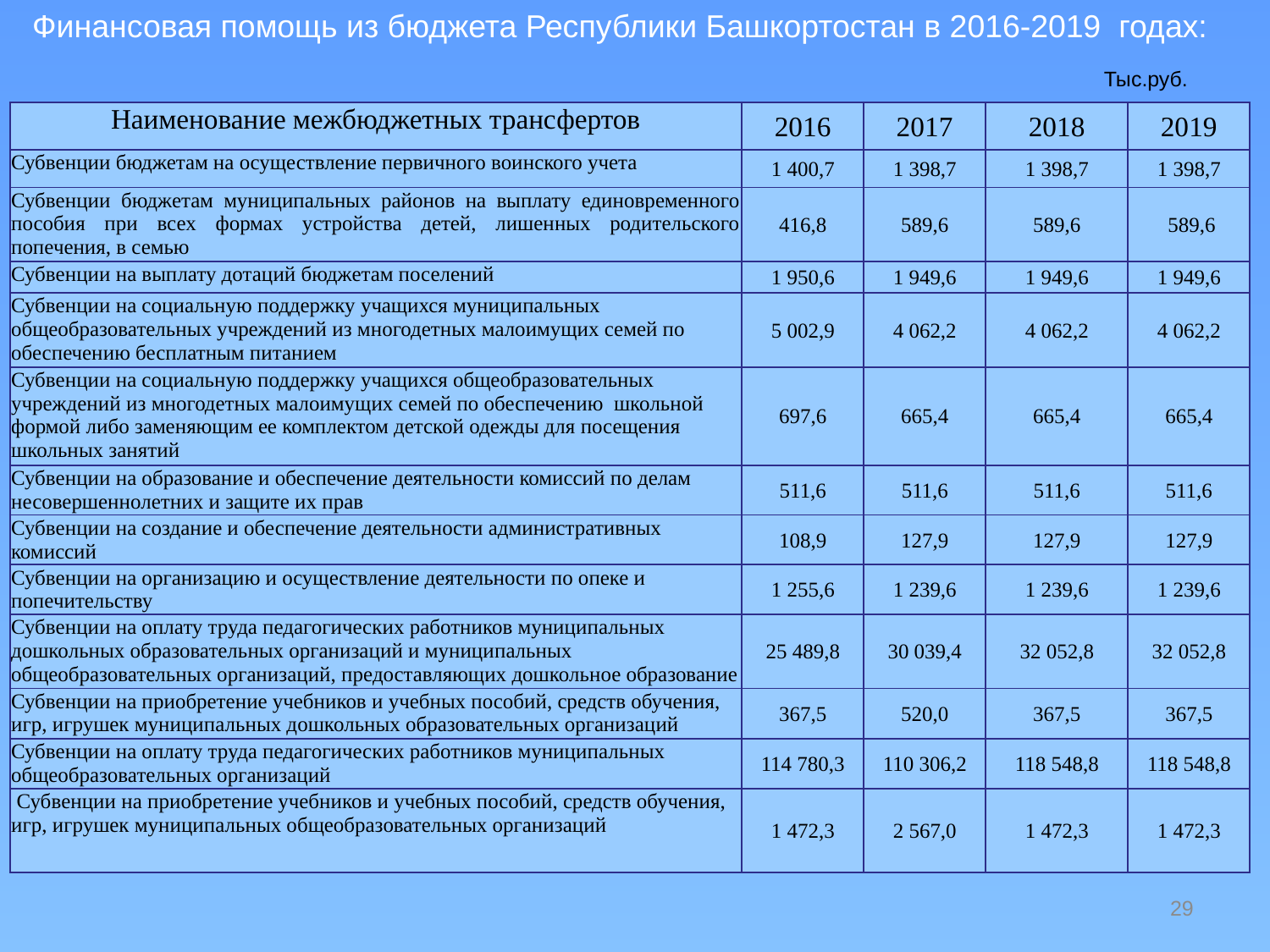

Финансовая помощь из бюджета Республики Башкортостан в 2016-2019  годах:
Тыс.руб.
| Наименование межбюджетных трансфертов | 2016 | 2017 | 2018 | 2019 |
| --- | --- | --- | --- | --- |
| Субвенции бюджетам на осуществление первичного воинского учета | 1 400,7 | 1 398,7 | 1 398,7 | 1 398,7 |
| Субвенции бюджетам муниципальных районов на выплату единовременного пособия при всех формах устройства детей, лишенных родительского попечения, в семью | 416,8 | 589,6 | 589,6 | 589,6 |
| Субвенции на выплату дотаций бюджетам поселений | 1 950,6 | 1 949,6 | 1 949,6 | 1 949,6 |
| Субвенции на социальную поддержку учащихся муниципальных общеобразовательных учреждений из многодетных малоимущих семей по обеспечению бесплатным питанием | 5 002,9 | 4 062,2 | 4 062,2 | 4 062,2 |
| Субвенции на социальную поддержку учащихся общеобразовательных учреждений из многодетных малоимущих семей по обеспечению школьной формой либо заменяющим ее комплектом детской одежды для посещения школьных занятий | 697,6 | 665,4 | 665,4 | 665,4 |
| Субвенции на образование и обеспечение деятельности комиссий по делам несовершеннолетних и защите их прав | 511,6 | 511,6 | 511,6 | 511,6 |
| Субвенции на создание и обеспечение деятельности административных комиссий | 108,9 | 127,9 | 127,9 | 127,9 |
| Субвенции на организацию и осуществление деятельности по опеке и попечительству | 1 255,6 | 1 239,6 | 1 239,6 | 1 239,6 |
| Субвенции на оплату труда педагогических работников муниципальных дошкольных образовательных организаций и муниципальных общеобразовательных организаций, предоставляющих дошкольное образование | 25 489,8 | 30 039,4 | 32 052,8 | 32 052,8 |
| Субвенции на приобретение учебников и учебных пособий, средств обучения, игр, игрушек муниципальных дошкольных образовательных организаций | 367,5 | 520,0 | 367,5 | 367,5 |
| Субвенции на оплату труда педагогических работников муниципальных общеобразовательных организаций | 114 780,3 | 110 306,2 | 118 548,8 | 118 548,8 |
| Субвенции на приобретение учебников и учебных пособий, средств обучения, игр, игрушек муниципальных общеобразовательных организаций | 1 472,3 | 2 567,0 | 1 472,3 | 1 472,3 |
29